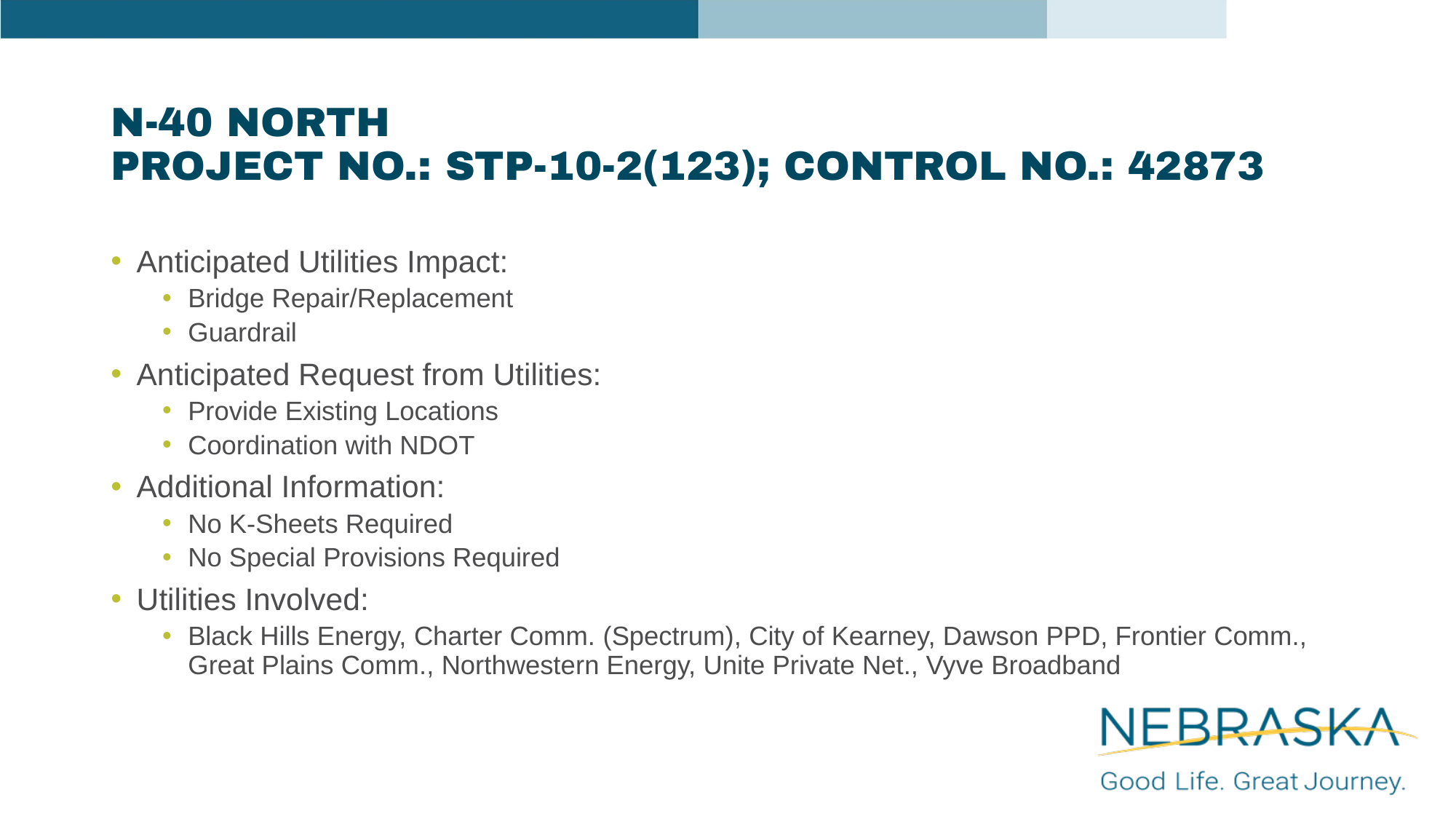

# N-40 North Project No.: STP-10-2(123); Control No.: 42873
Anticipated Utilities Impact:
Bridge Repair/Replacement
Guardrail
Anticipated Request from Utilities:
Provide Existing Locations
Coordination with NDOT
Additional Information:
No K-Sheets Required
No Special Provisions Required
Utilities Involved:
Black Hills Energy, Charter Comm. (Spectrum), City of Kearney, Dawson PPD, Frontier Comm., Great Plains Comm., Northwestern Energy, Unite Private Net., Vyve Broadband